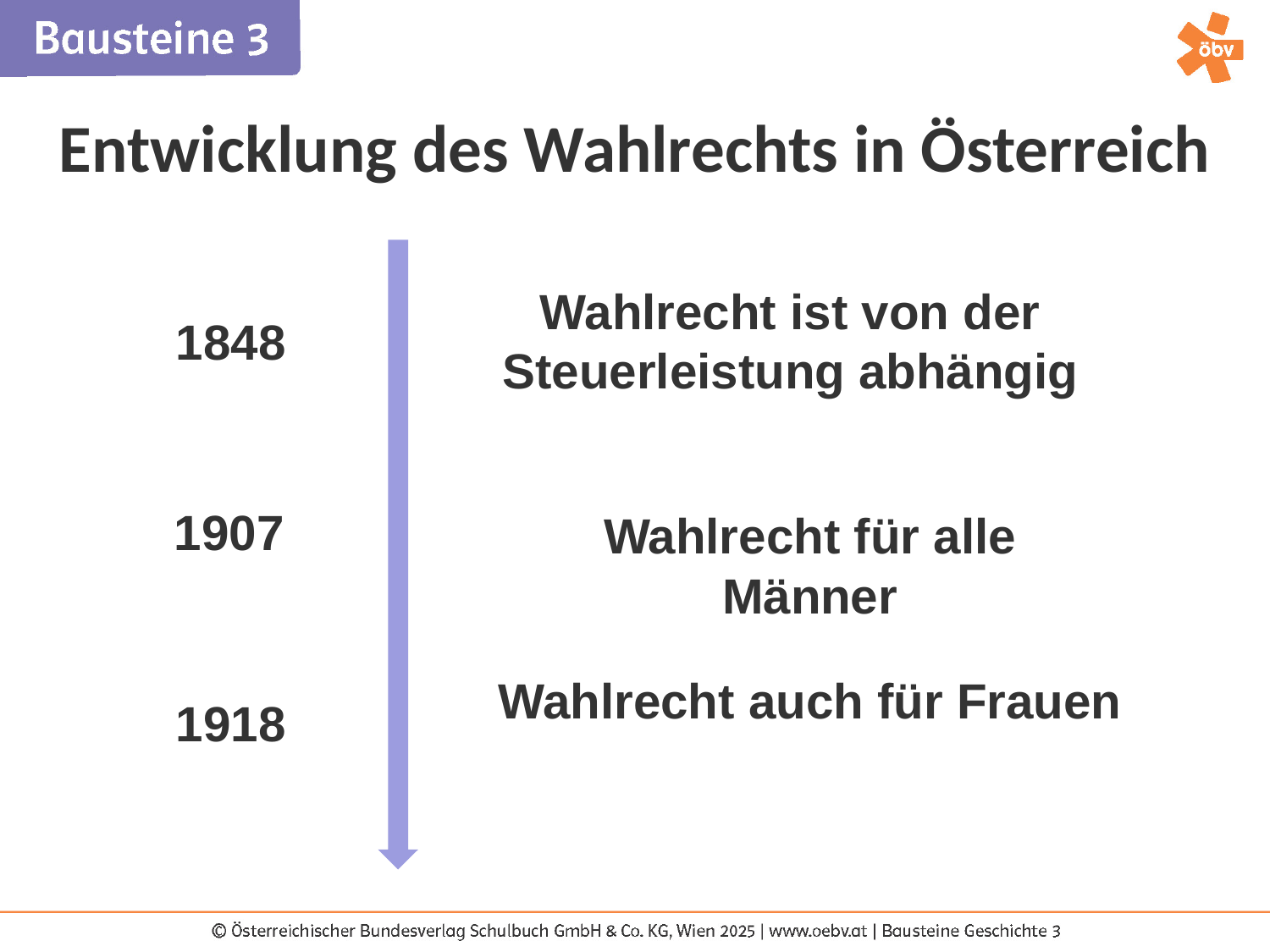

Entwicklung des Wahlrechts in Österreich

Wahlrecht ist von der Steuerleistung abhängig
1848
1907
Wahlrecht für alle Männer
Wahlrecht auch für Frauen
1918